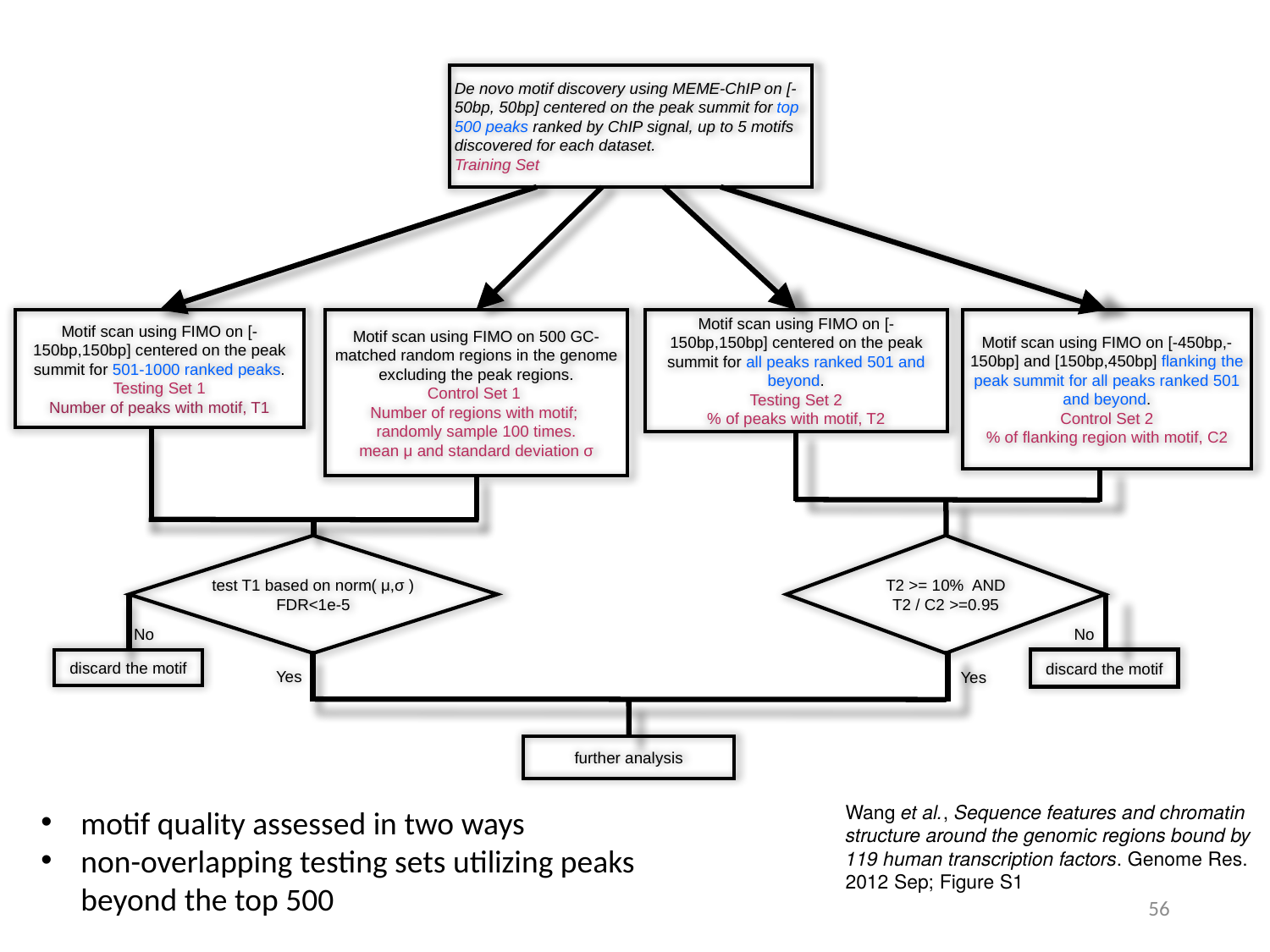

De novo motif discovery using MEME-ChIP on [-50bp, 50bp] centered on the peak summit for top 500 peaks ranked by ChIP signal, up to 5 motifs discovered for each dataset.
Training Set
Motif scan using FIMO on [-150bp,150bp] centered on the peak summit for 501-1000 ranked peaks.
Testing Set 1
Number of peaks with motif, T1
Motif scan using FIMO on 500 GC-matched random regions in the genome excluding the peak regions.
Control Set 1
Number of regions with motif;
randomly sample 100 times.
mean μ and standard deviation σ
Motif scan using FIMO on [-150bp,150bp] centered on the peak summit for all peaks ranked 501 and beyond.
Testing Set 2
% of peaks with motif, T2
Motif scan using FIMO on [-450bp,-150bp] and [150bp,450bp] flanking the peak summit for all peaks ranked 501 and beyond.
Control Set 2
% of flanking region with motif, C2

test T1 based on norm( μ,σ )
FDR<1e-5
T2 >= 10%  AND
T2 / C2 >=0.95

No
No
discard the motif
discard the motif

Yes
Yes

further analysis
Wang et al., Sequence features and chromatin structure around the genomic regions bound by 119 human transcription factors. Genome Res. 2012 Sep; Figure S1
motif quality assessed in two ways
non-overlapping testing sets utilizing peaks beyond the top 500
56